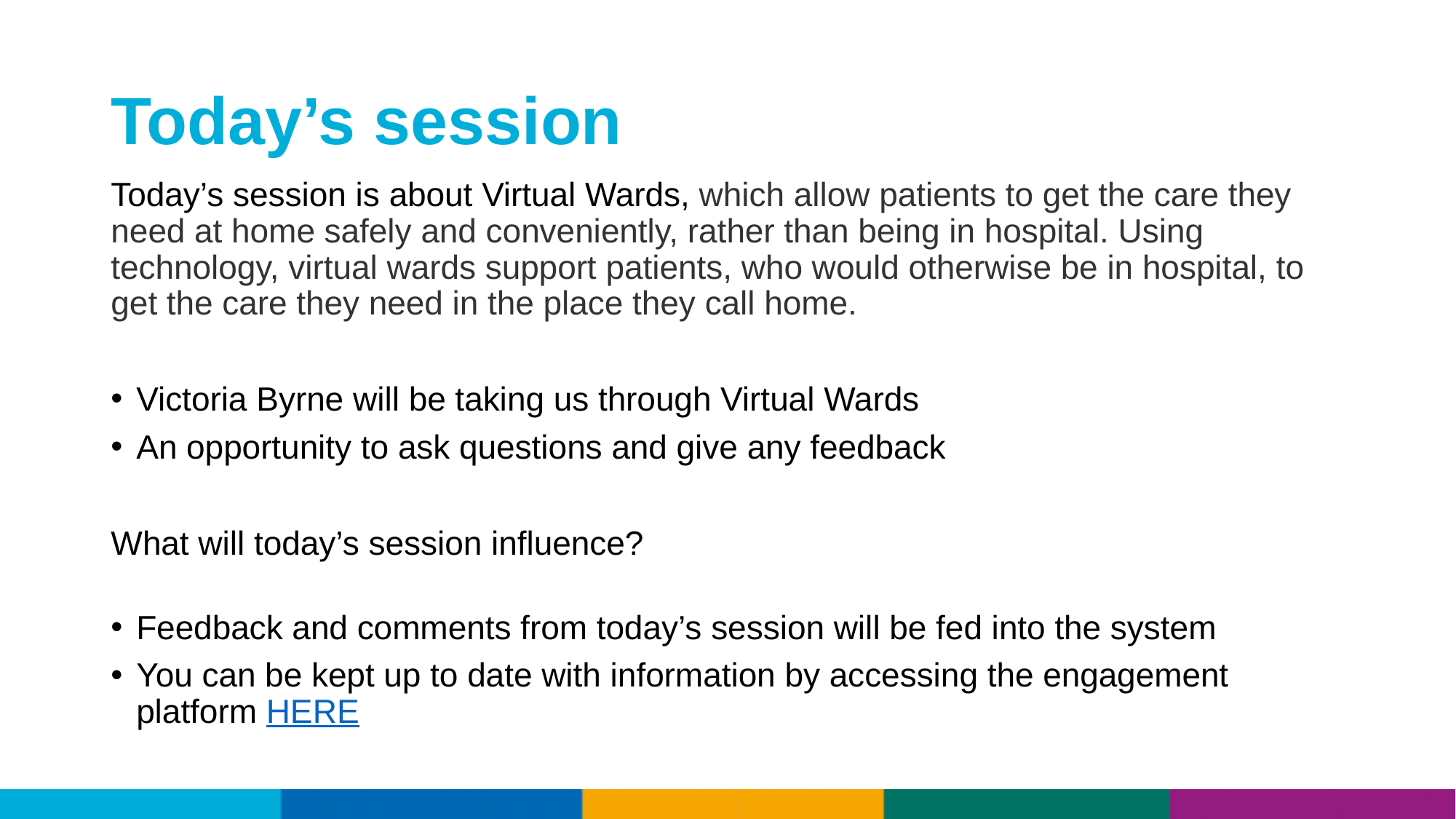

# Today’s session
Today’s session is about Virtual Wards, which allow patients to get the care they need at home safely and conveniently, rather than being in hospital. Using technology, virtual wards support patients, who would otherwise be in hospital, to get the care they need in the place they call home.

Victoria Byrne will be taking us through Virtual Wards
An opportunity to ask questions and give any feedback

What will today’s session influence?
Feedback and comments from today’s session will be fed into the system
You can be kept up to date with information by accessing the engagement platform HERE